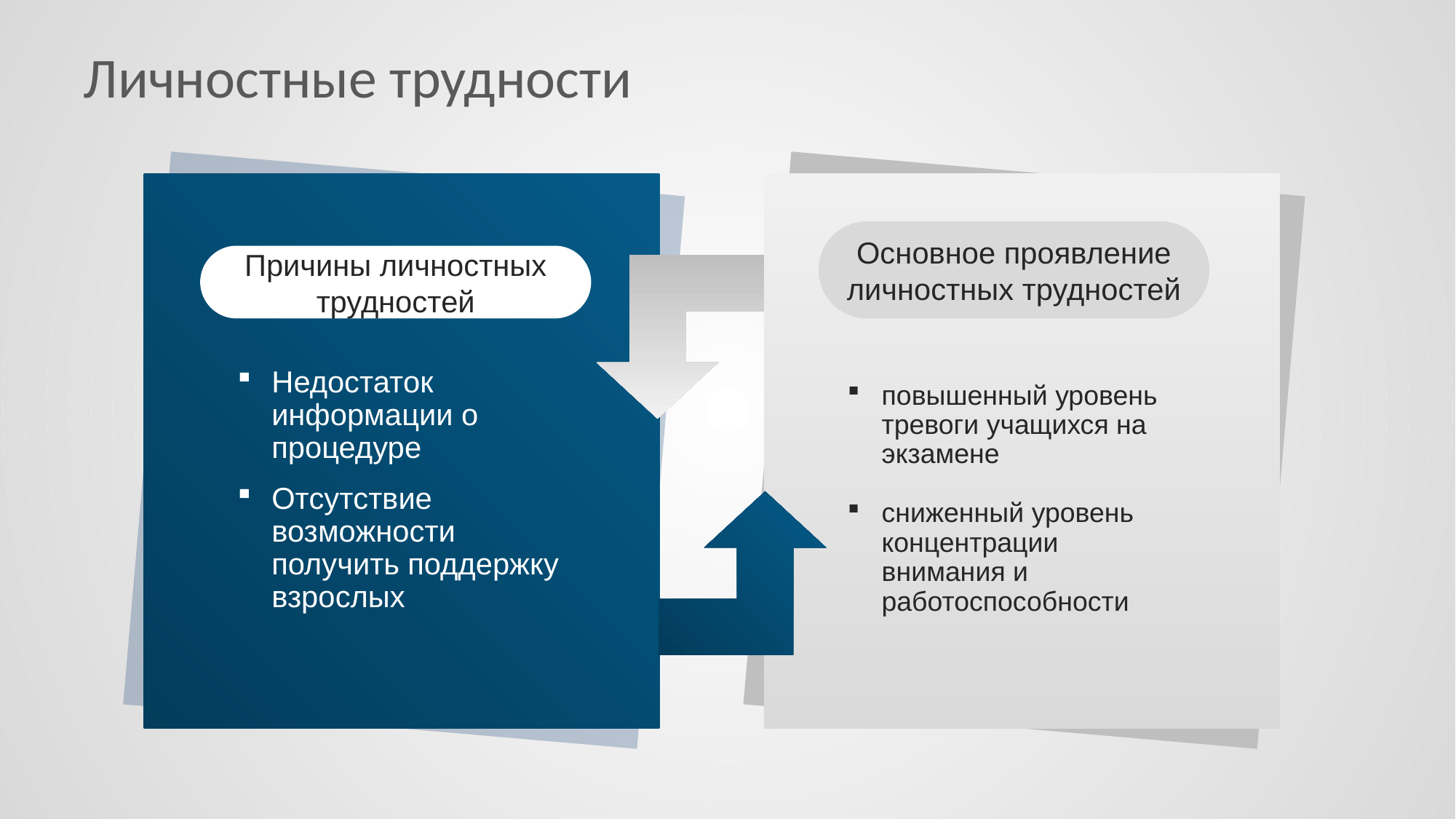

# Личностные трудности

повышенный уровень тревоги учащихся на экзамене

сниженный уровень концентрации внимания и работоспособности
Основное проявление личностных трудностей

Причины личностных трудностей

Недостаток информации о процедуре
Отсутствие возможности получить поддержку взрослых